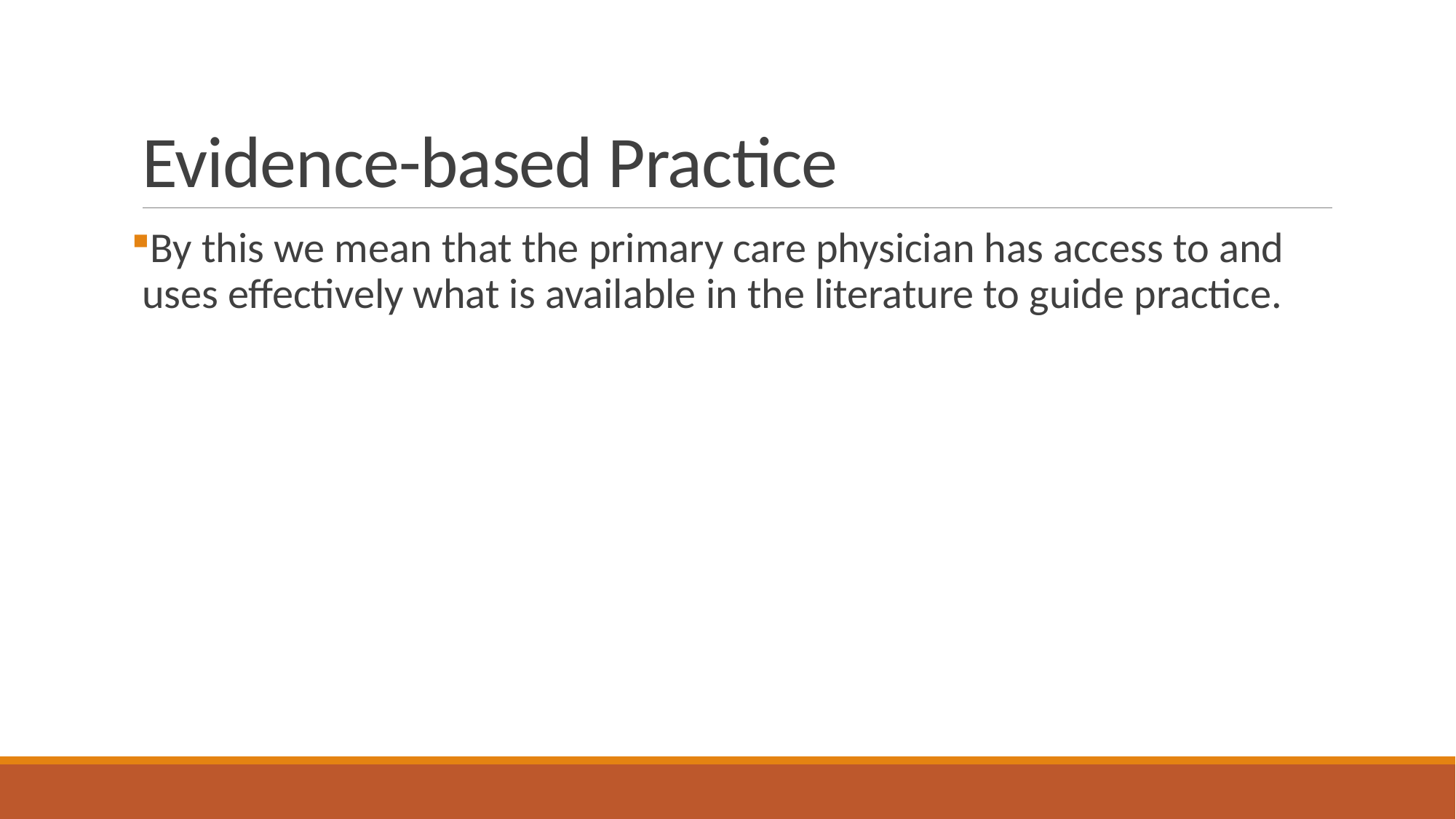

# Evidence-based Practice
By this we mean that the primary care physician has access to and uses effectively what is available in the literature to guide practice.